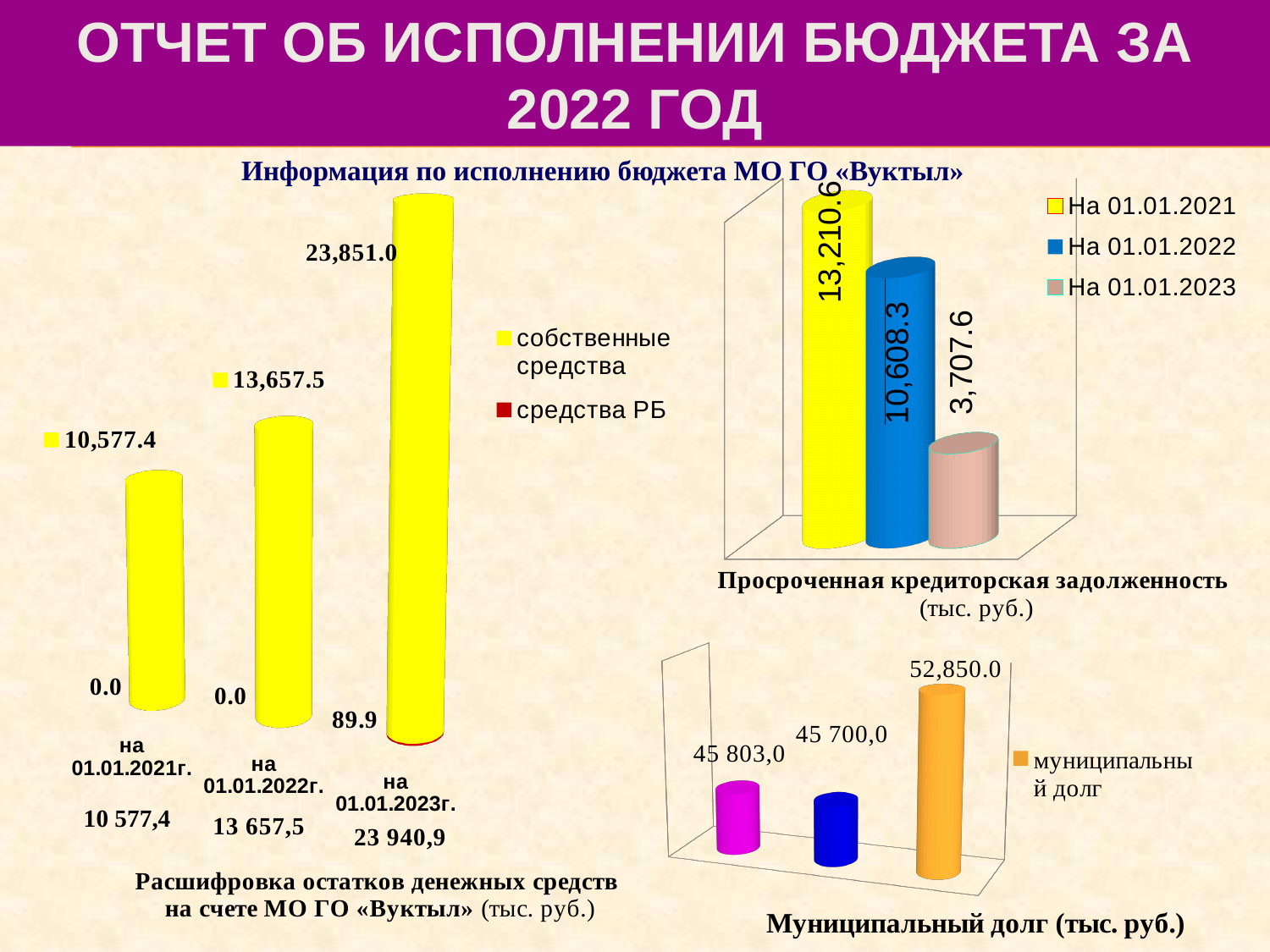

# отчет об исполнении бюджета за 2022 год

[unsupported chart]

Информация по исполнению бюджета МО ГО «Вуктыл»

[unsupported chart]

[unsupported chart]

 10 577,4